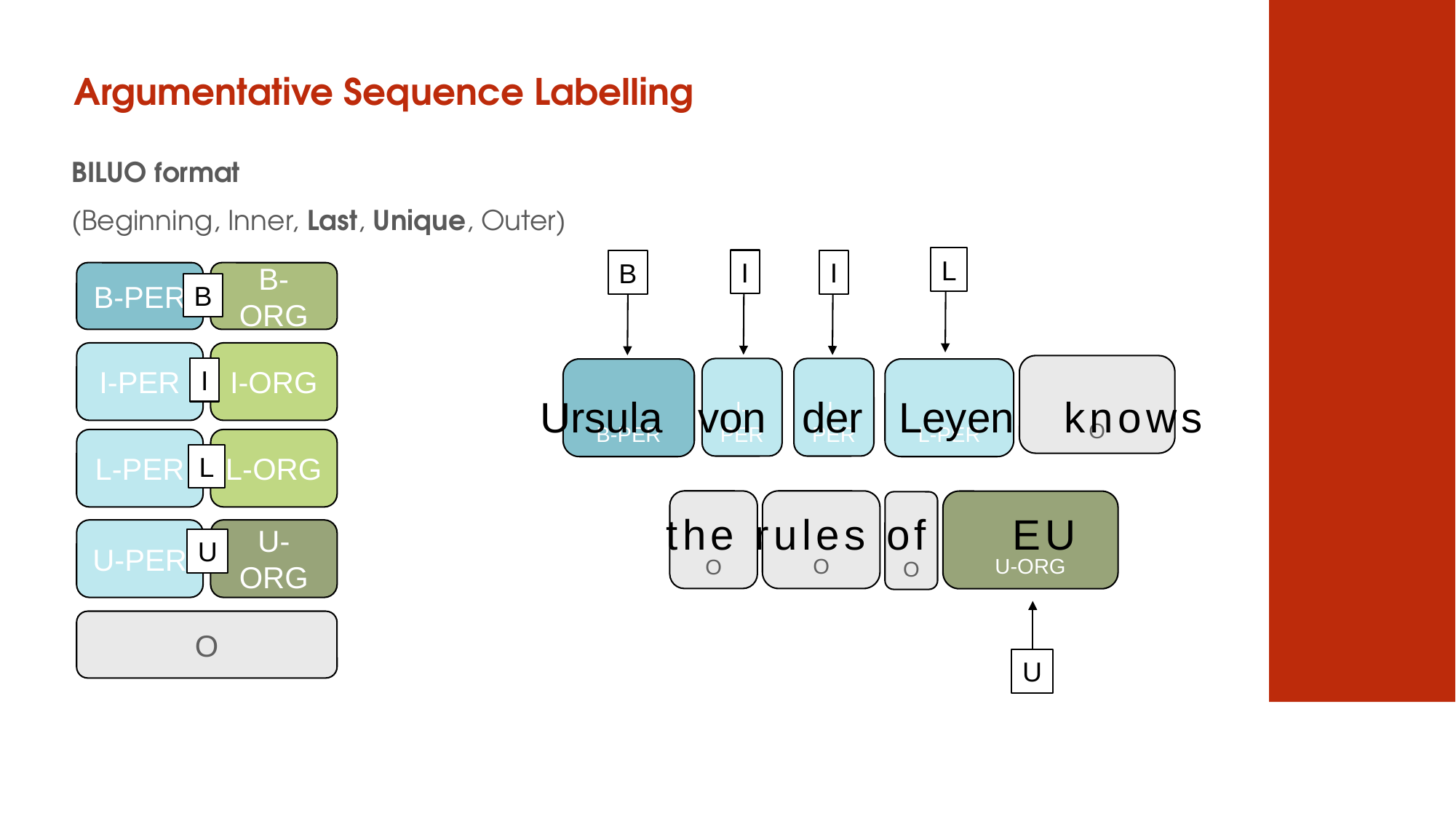

Argumentative Sequence Labelling
BILUO format
(Beginning, Inner, Last, Unique, Outer)
L
I
I
B
B-PER
O
I-PER
I-PER
L-PER
O
O
U-ORG
O
U
Ursula   von   der   Leyen   knows
the rules of     EU
B-PER
B-ORG
B
I-PER
I-ORG
I
L-PER
L-ORG
L
U-PER
U-ORG
U
O